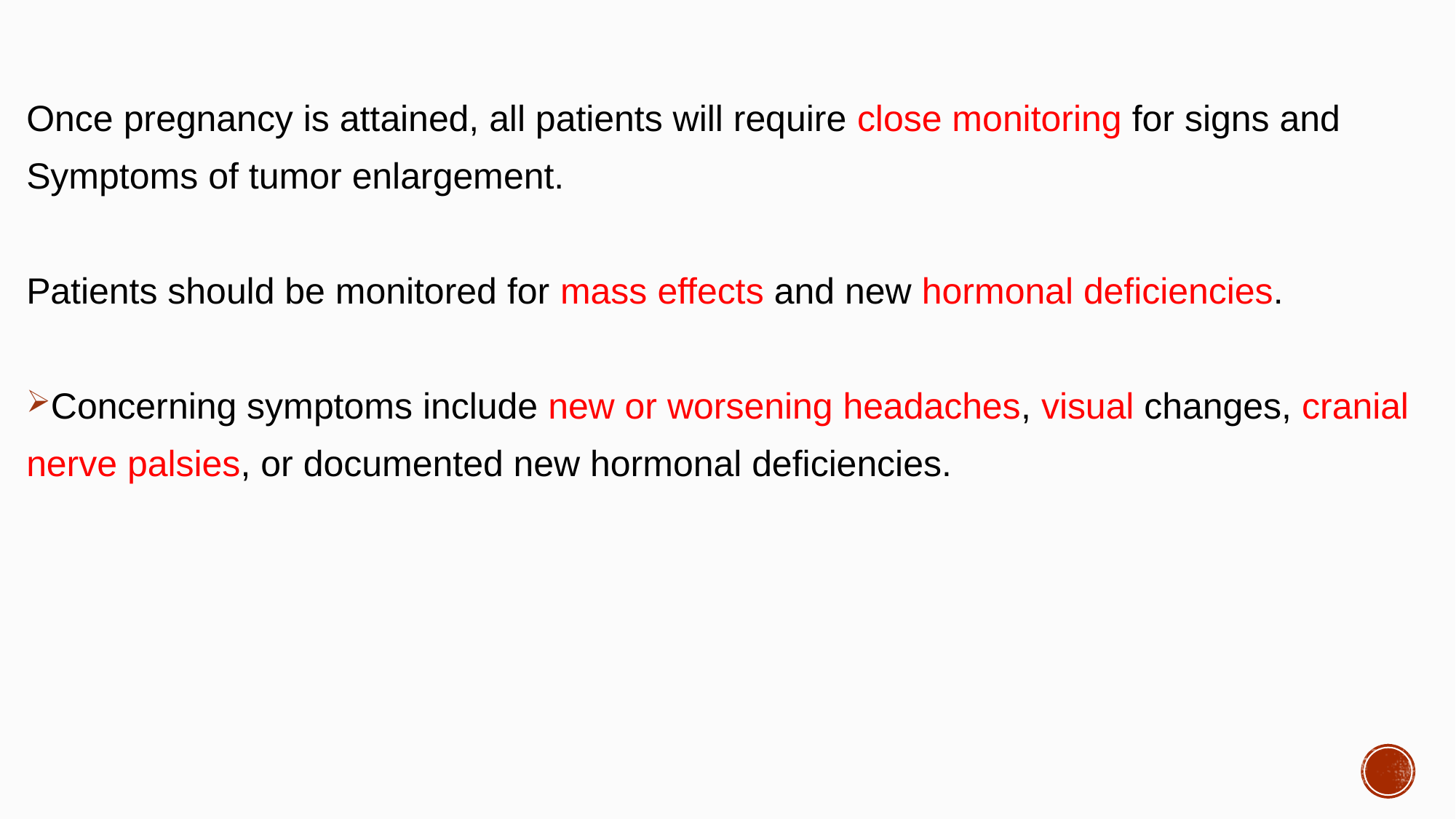

#

Once pregnancy is attained, all patients will require close monitoring for signs and
Symptoms of tumor enlargement.

Patients should be monitored for mass effects and new hormonal deficiencies.

Concerning symptoms include new or worsening headaches, visual changes, cranial
nerve palsies, or documented new hormonal deficiencies.